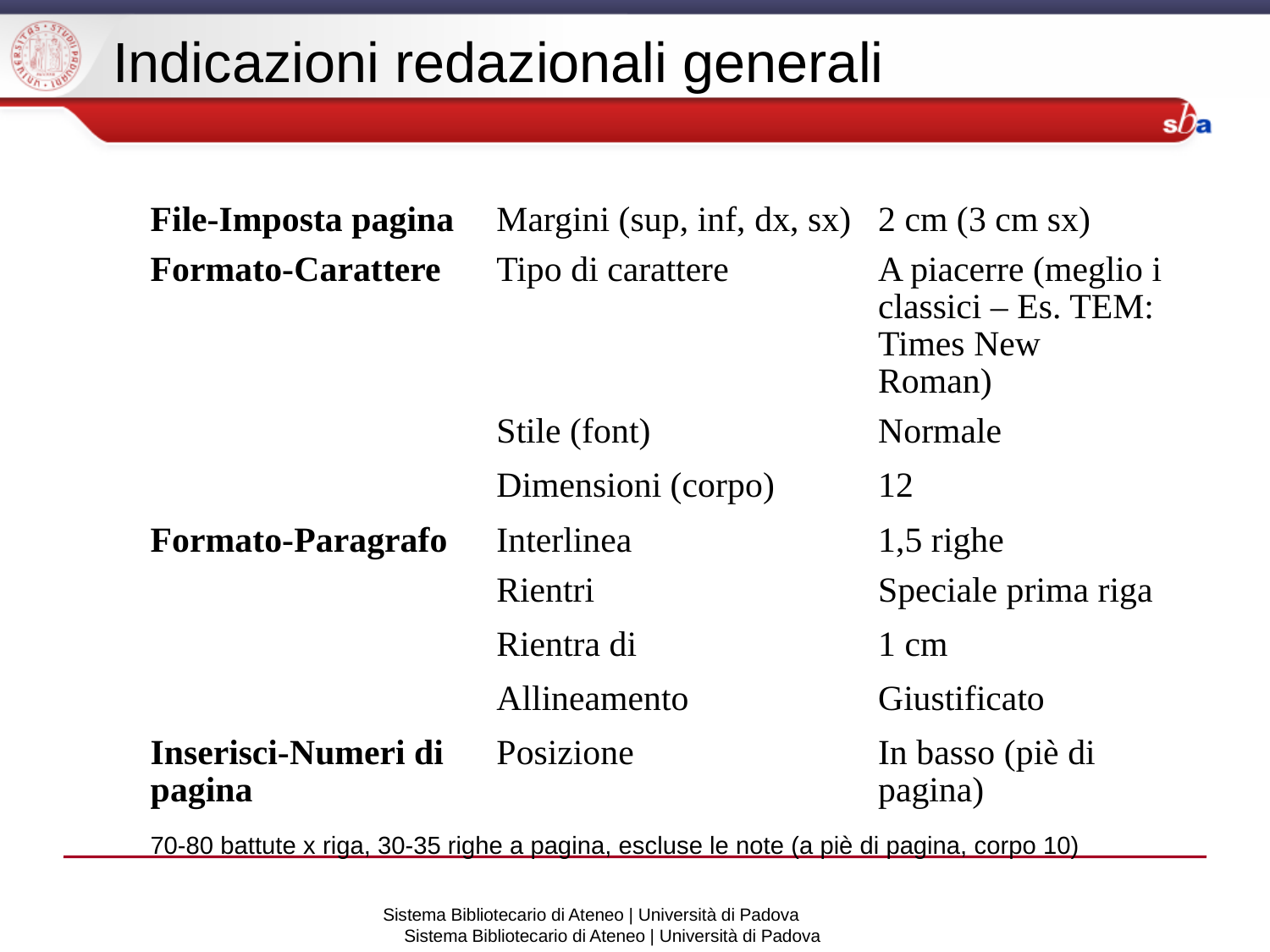

Indicazioni redazionali generali
| File-Imposta pagina | Margini (sup, inf, dx, sx) | 2 cm (3 cm sx) |
| --- | --- | --- |
| Formato-Carattere | Tipo di carattere | A piacerre (meglio i classici – Es. TEM: Times New Roman) |
|  | Stile (font) | Normale |
|  | Dimensioni (corpo) | 12 |
| Formato-Paragrafo | Interlinea | 1,5 righe |
|  | Rientri | Speciale prima riga |
|  | Rientra di | 1 cm |
|  | Allineamento | Giustificato |
| Inserisci-Numeri di pagina | Posizione | In basso (piè di pagina) |
70-80 battute x riga, 30-35 righe a pagina, escluse le note (a piè di pagina, corpo 10)
Sistema Bibliotecario di Ateneo | Università di Padova
Sistema Bibliotecario di Ateneo | Università di Padova